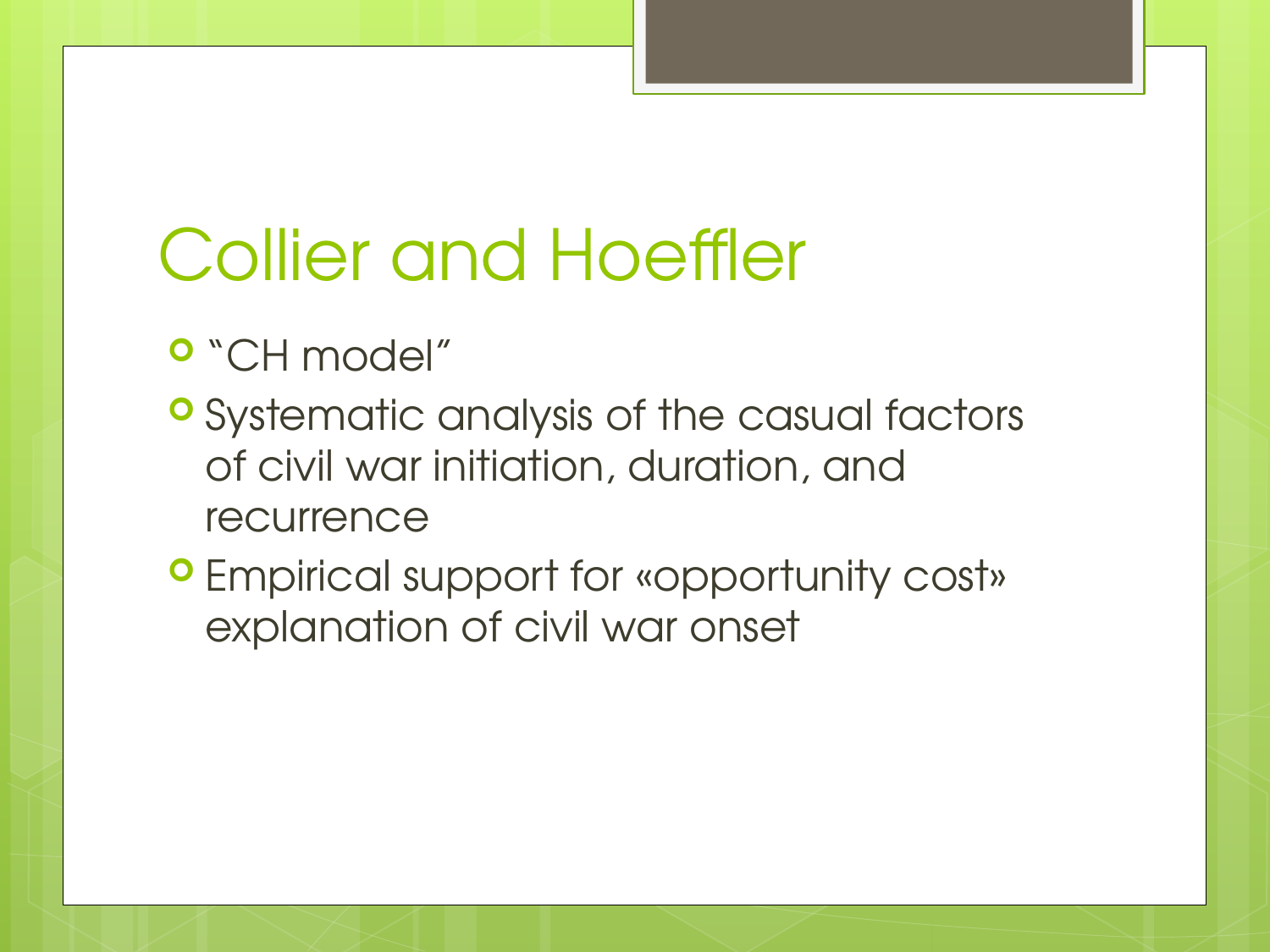

# Collier and Hoeffler
“CH model”
Systematic analysis of the casual factors of civil war initiation, duration, and recurrence
Empirical support for «opportunity cost» explanation of civil war onset